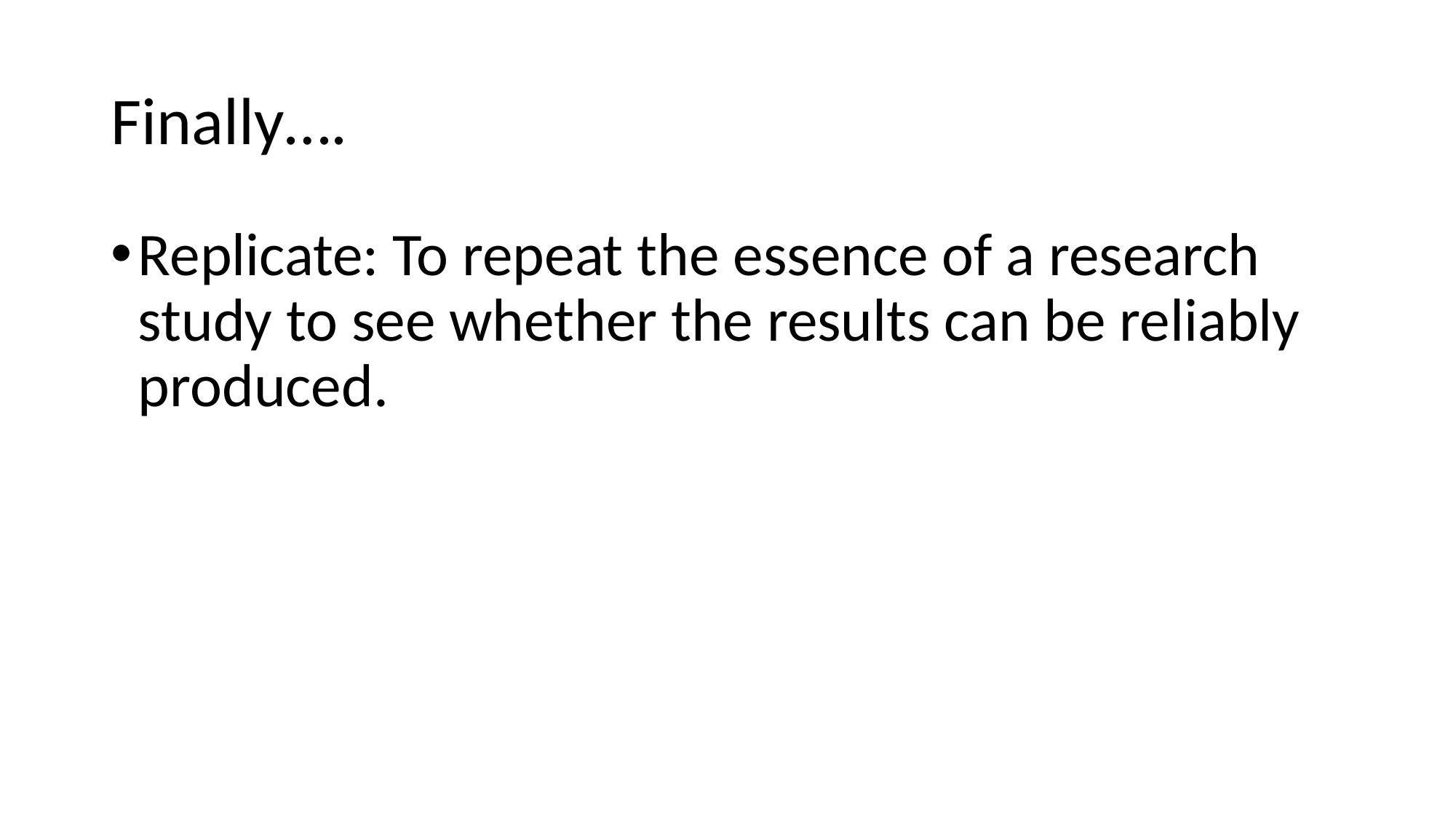

# Finally….
Replicate: To repeat the essence of a research study to see whether the results can be reliably produced.